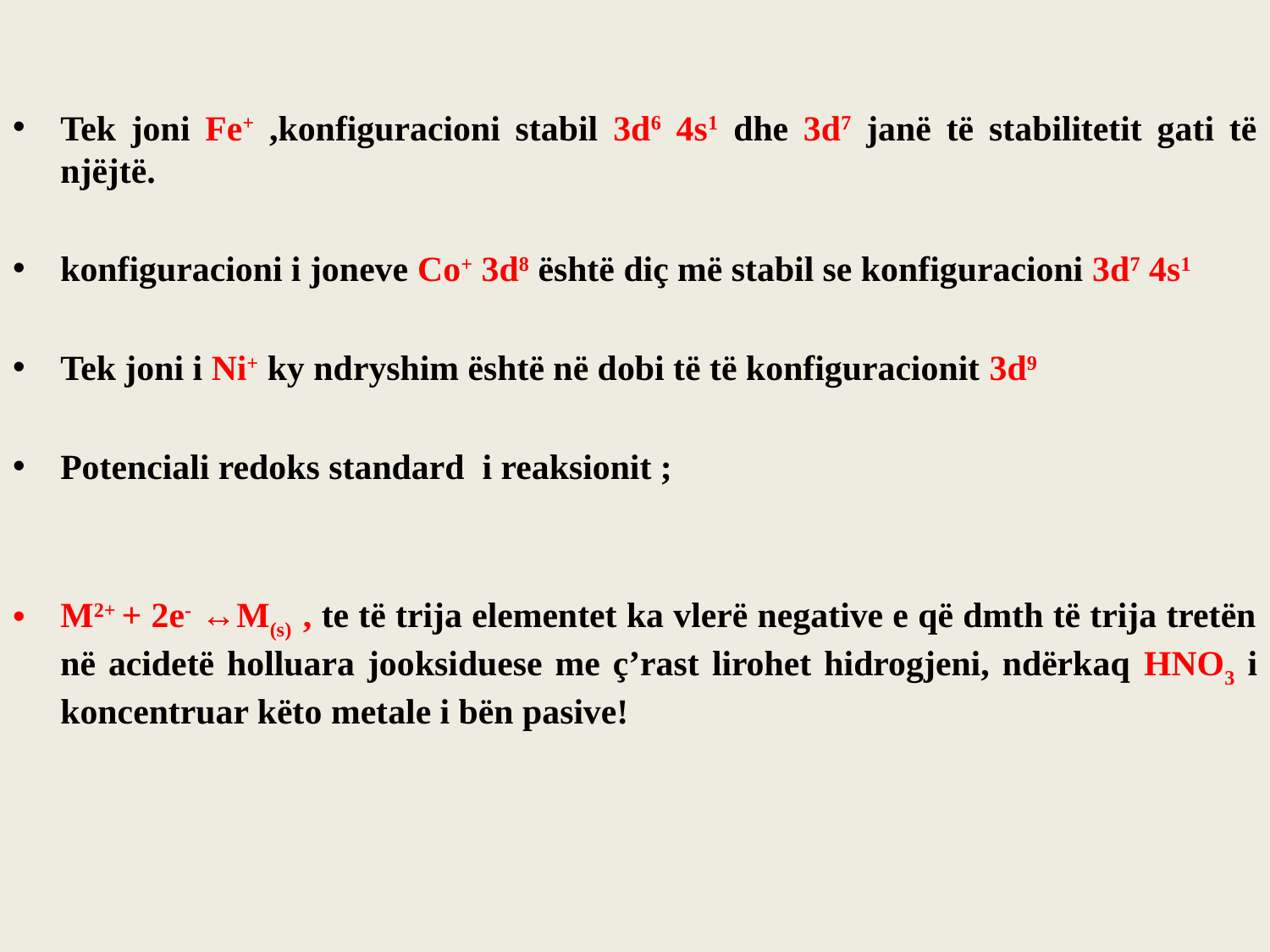

Tek joni Fe+ ,konfiguracioni stabil 3d6 4s1 dhe 3d7 janë të stabilitetit gati të njëjtë.

konfiguracioni i joneve Co+ 3d8 është diç më stabil se konfiguracioni 3d7 4s1

Tek joni i Ni+ ky ndryshim është në dobi të të konfiguracionit 3d9

Potenciali redoks standard  i reaksionit ;

M2+ + 2e- ↔M(s)  , te të trija elementet ka vlerë negative e që dmth të trija tretën në acidetë holluara jooksiduese me ç’rast lirohet hidrogjeni, ndërkaq HNO3 i koncentruar këto metale i bën pasive!